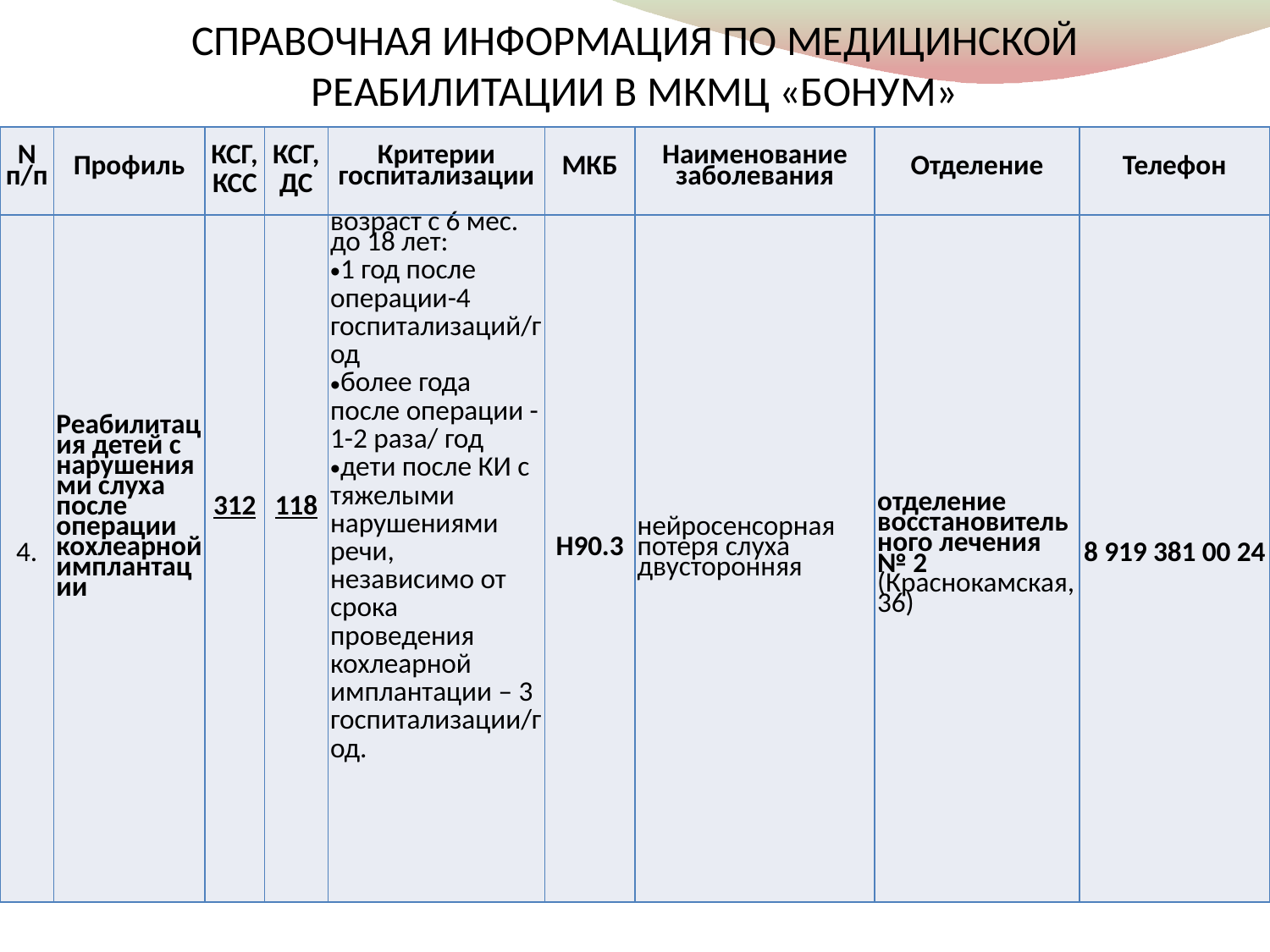

# СПРАВОЧНАЯ ИНФОРМАЦИЯ ПО МЕДИЦИНСКОЙ РЕАБИЛИТАЦИИ В МКМЦ «БОНУМ»
| N п/п | Профиль | КСГ, КСС | КСГ, ДС | Критерии госпитализации | МКБ | Наименование заболевания | Отделение | Телефон |
| --- | --- | --- | --- | --- | --- | --- | --- | --- |
| 4. | Реабилитация детей с нарушениями слуха после операции кохлеарной имплантации | 312 | 118 | возраст с 6 мес. до 18 лет: 1 год после операции-4 госпитализаций/год более года после операции -1-2 раза/ год дети после КИ с тяжелыми нарушениями речи, независимо от срока проведения кохлеарной имплантации – 3 госпитализации/год. | H90.3 | нейросенсорная потеря слуха двусторонняя | отделение восстановительного лечения № 2 (Краснокамская, 36) | 8 919 381 00 24 |